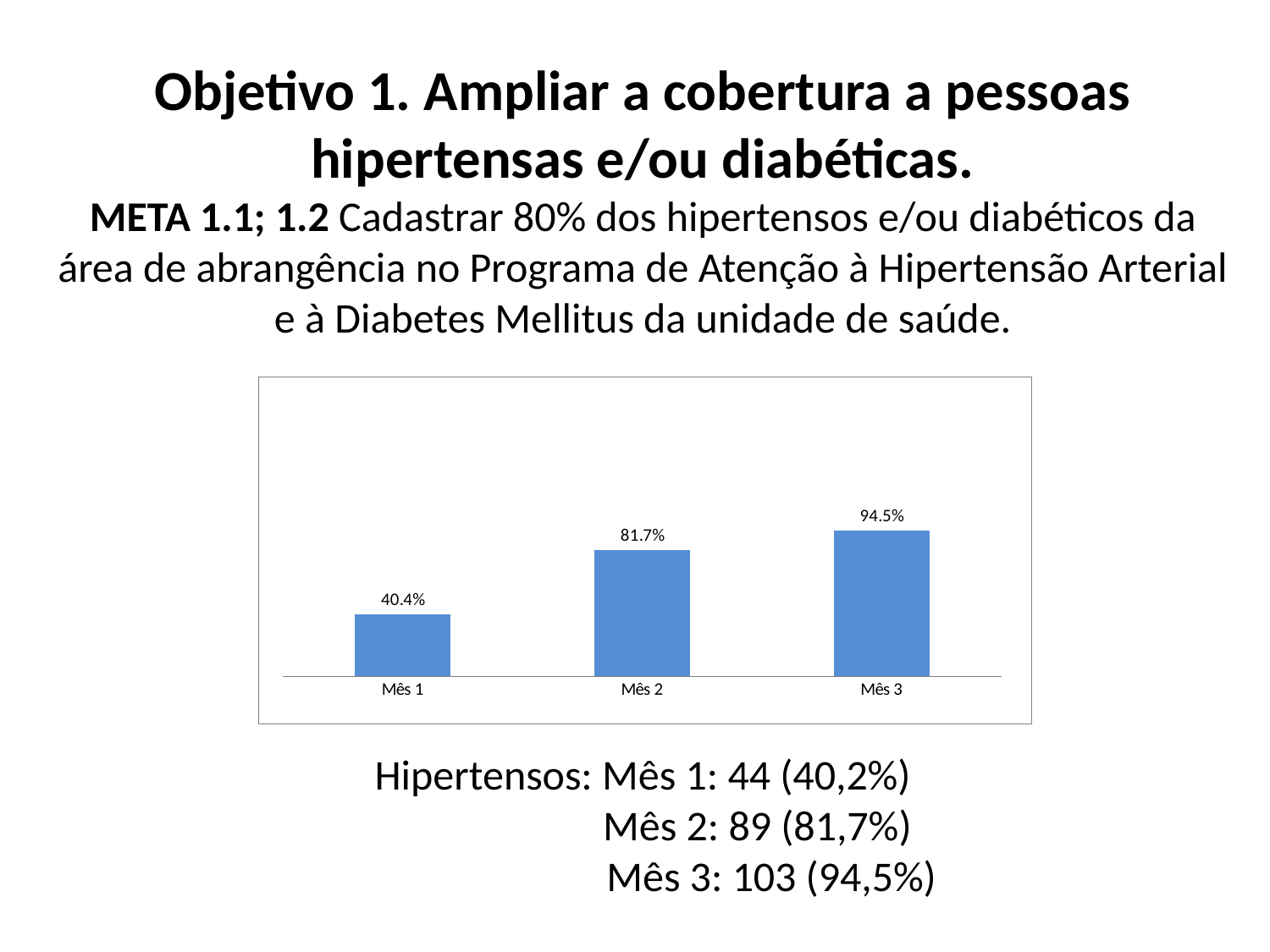

# Objetivo 1. Ampliar a cobertura a pessoas hipertensas e/ou diabéticas. META 1.1; 1.2 Cadastrar 80% dos hipertensos e/ou diabéticos da área de abrangência no Programa de Atenção à Hipertensão Arterial e à Diabetes Mellitus da unidade de saúde. Hipertensos: Mês 1: 44 (40,2%) Mês 2: 89 (81,7%) Mês 3: 103 (94,5%)

### Chart

| Category | Cobertura do Programa de Atenção à  Hipertensão Arterial Sistêmica na unidade de saúde |
|---|---|
| Mês 1 | 0.4036697247706457 |
| Mês 2 | 0.8165137614678896 |
| Mês 3 | 0.944954128440367 |